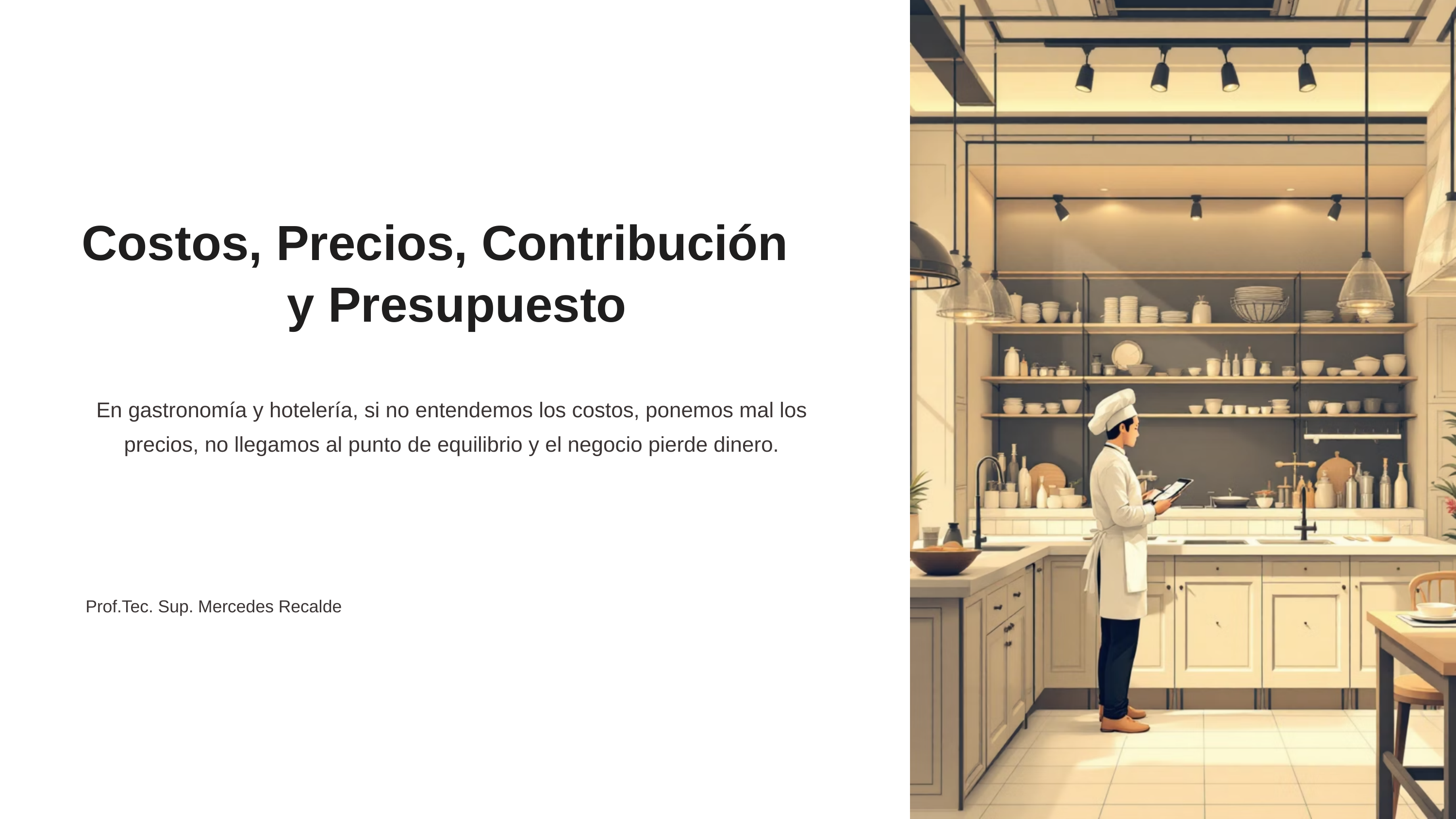

Costos, Precios, Contribución
y Presupuesto
En gastronomía y hotelería, si no entendemos los costos, ponemos mal los precios, no llegamos al punto de equilibrio y el negocio pierde dinero.
Prof.Tec. Sup. Mercedes Recalde